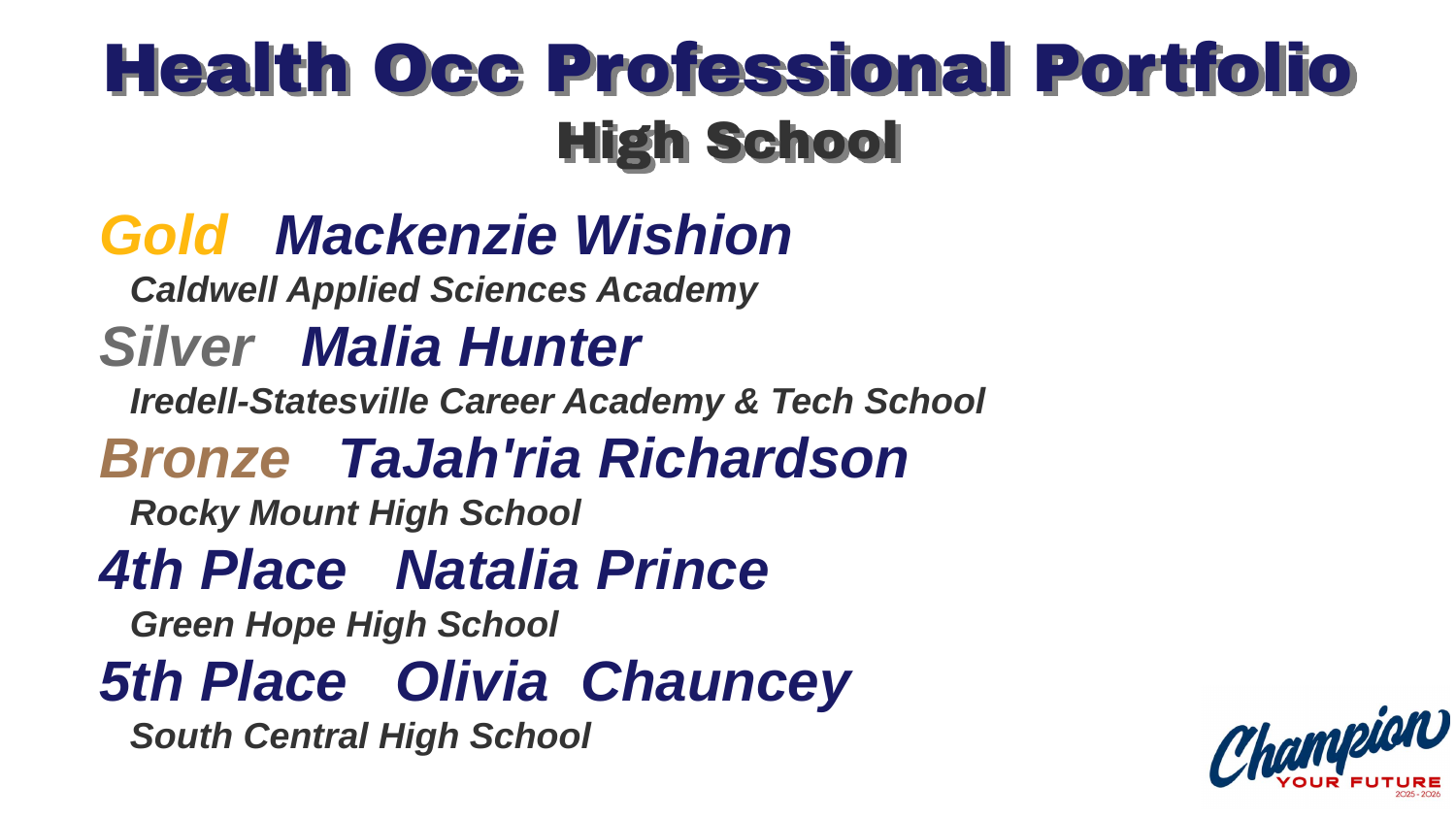

# Health Occ Professional Portfolio High School
Gold   Mackenzie Wishion
   Caldwell Applied Sciences Academy
Silver   Malia Hunter
   Iredell-Statesville Career Academy & Tech School
Bronze   TaJah'ria Richardson
   Rocky Mount High School
4th Place   Natalia Prince
   Green Hope High School
5th Place   Olivia  Chauncey
   South Central High School